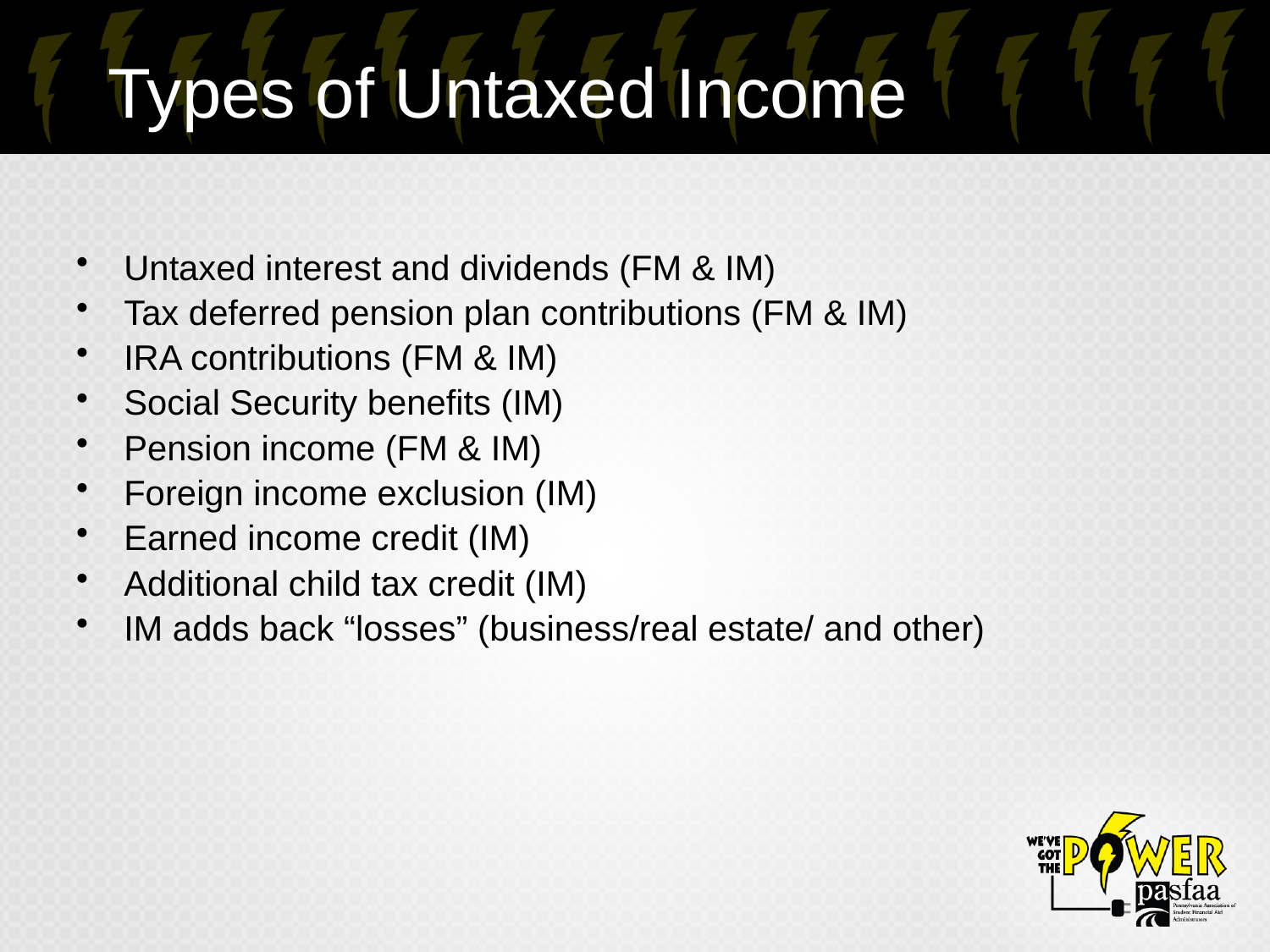

# Types of Untaxed Income
Untaxed interest and dividends (FM & IM)
Tax deferred pension plan contributions (FM & IM)
IRA contributions (FM & IM)
Social Security benefits (IM)
Pension income (FM & IM)
Foreign income exclusion (IM)
Earned income credit (IM)
Additional child tax credit (IM)
IM adds back “losses” (business/real estate/ and other)